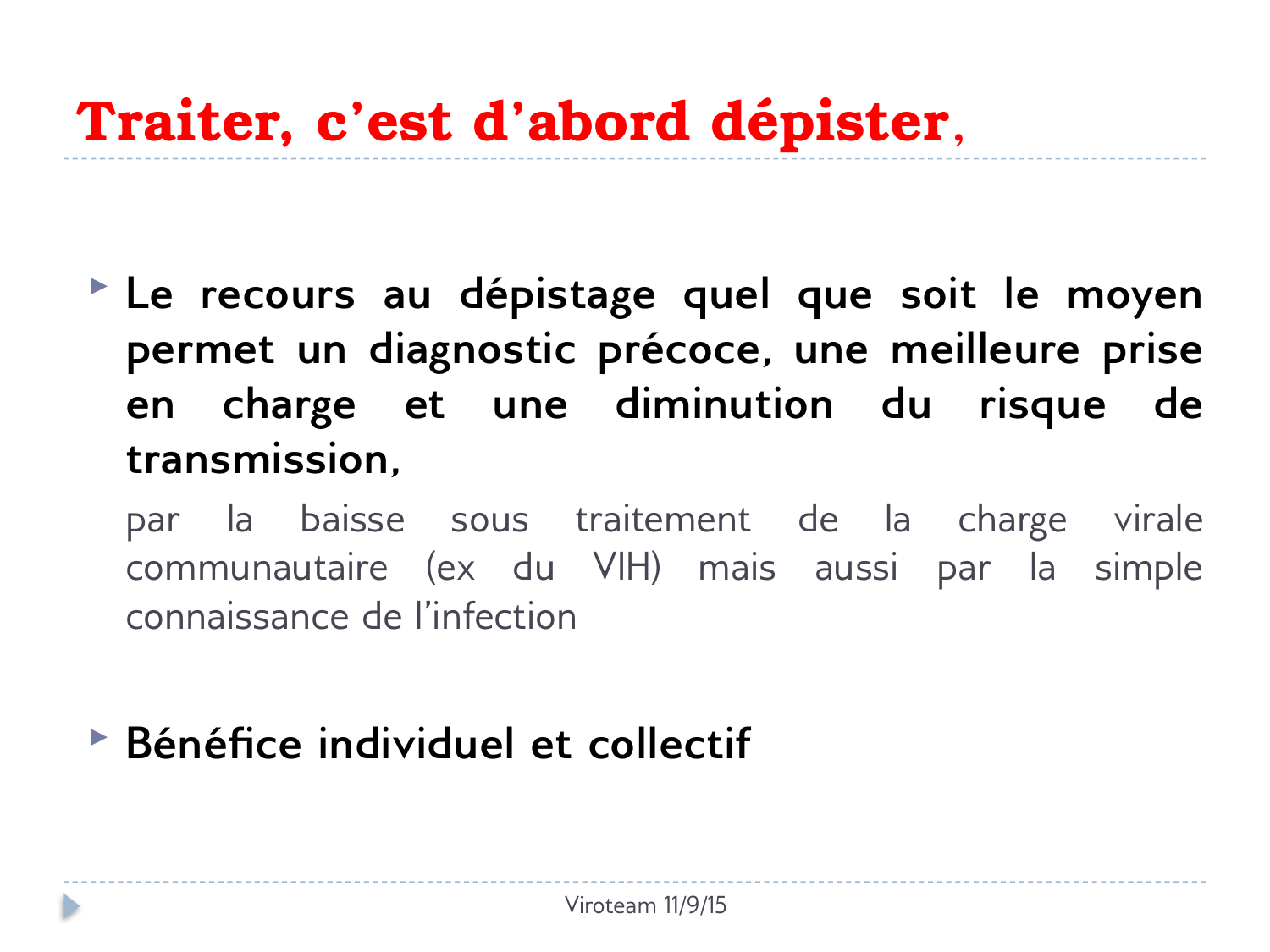

# Traiter, c’est d’abord dépister,
Le recours au dépistage quel que soit le moyen permet un diagnostic précoce, une meilleure prise en charge et une diminution du risque de transmission,
par la baisse sous traitement de la charge virale communautaire (ex du VIH) mais aussi par la simple connaissance de l’infection

Bénéfice individuel et collectif
Viroteam 11/9/15